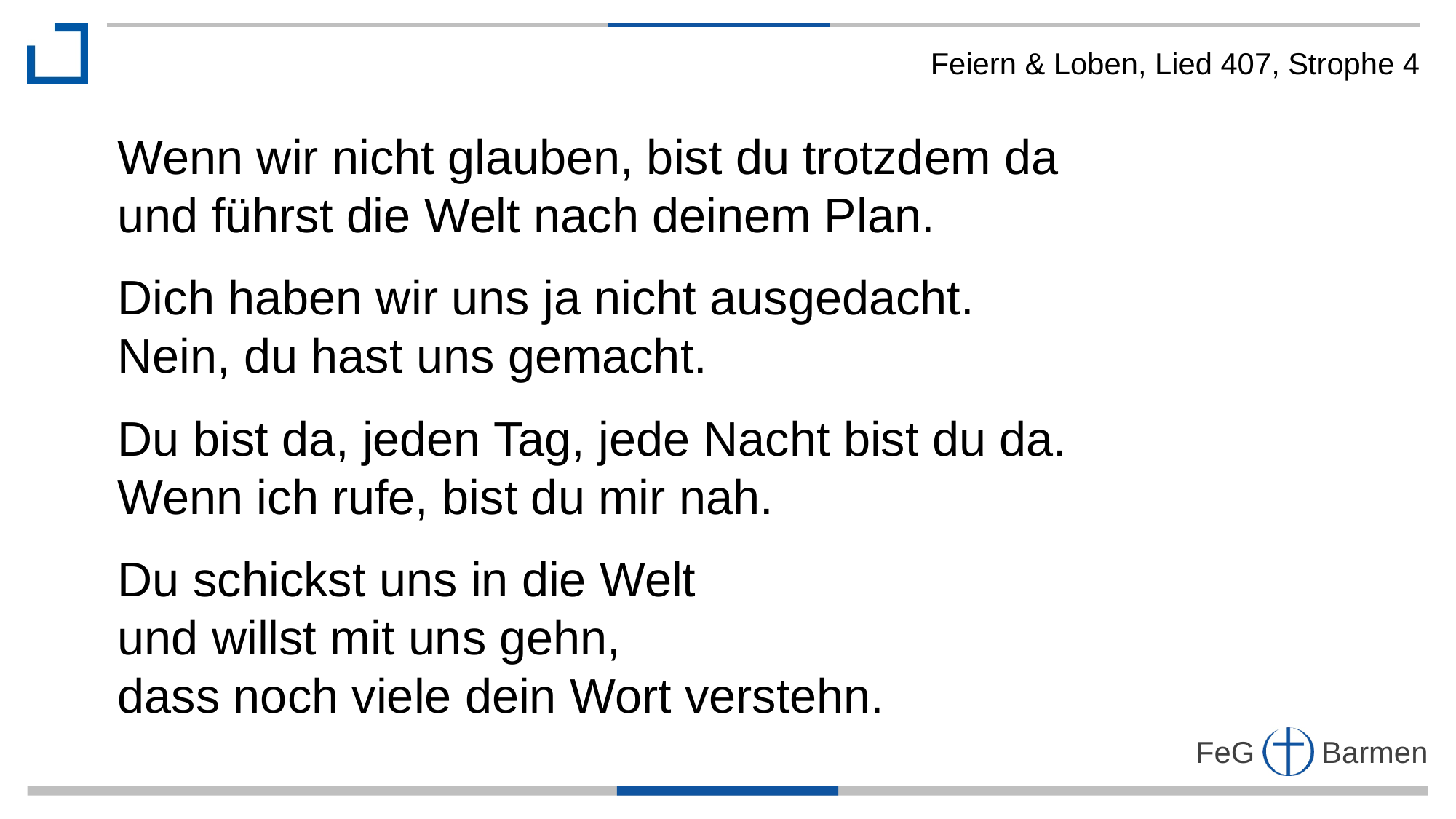

Feiern & Loben, Lied 407, Strophe 4
Wenn wir nicht glauben, bist du trotzdem da
und führst die Welt nach deinem Plan.
Dich haben wir uns ja nicht ausgedacht.
Nein, du hast uns gemacht.
Du bist da, jeden Tag, jede Nacht bist du da.
Wenn ich rufe, bist du mir nah.
Du schickst uns in die Welt
und willst mit uns gehn,
dass noch viele dein Wort verstehn.